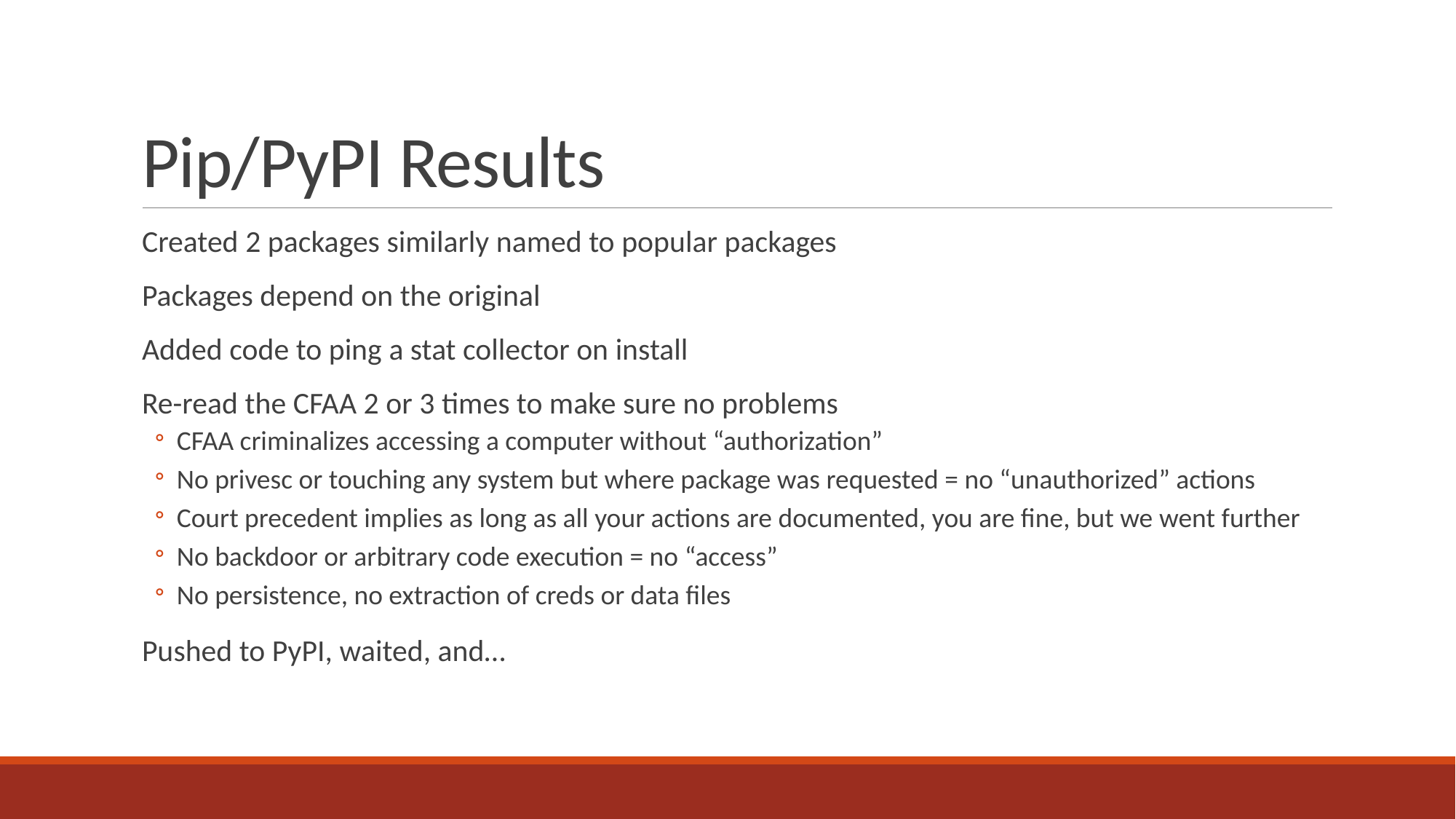

# Pip/PyPI Results
Created 2 packages similarly named to popular packages
Packages depend on the original
Added code to ping a stat collector on install
Re-read the CFAA 2 or 3 times to make sure no problems
CFAA criminalizes accessing a computer without “authorization”
No privesc or touching any system but where package was requested = no “unauthorized” actions
Court precedent implies as long as all your actions are documented, you are fine, but we went further
No backdoor or arbitrary code execution = no “access”
No persistence, no extraction of creds or data files
Pushed to PyPI, waited, and…